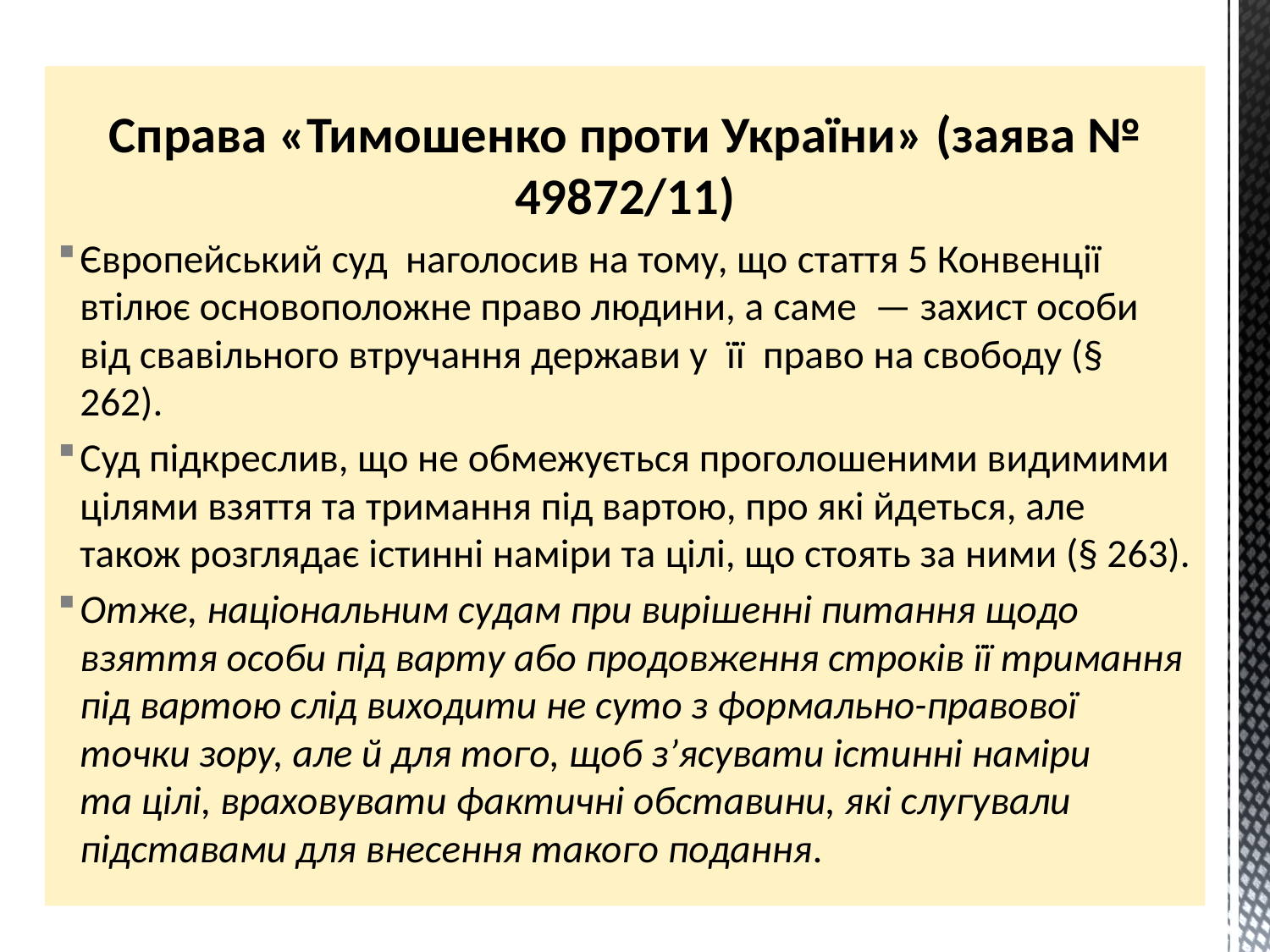

Справа «Тимошенко проти України» (заява № 49872/11)
Європейський суд  наголосив на тому, що стаття 5 Конвенції втілює основоположне право людини, а саме  — захист особи від свавільного втручання держави у  її  право на свободу (§ 262).
Суд підкреслив, що не обмежується проголошеними видимими цілями взяття та тримання під вартою, про які йдеться, але також розглядає істинні наміри та цілі, що стоять за ними (§ 263).
Отже, національним судам при вирішенні питання щодо взяття особи під варту або продовження строків її тримання під вартою слід виходити не суто з формально-правової точки зору, але й для того, щоб з’ясувати істинні наміри та цілі, враховувати фактичні обставини, які слугували підставами для внесення такого подання.